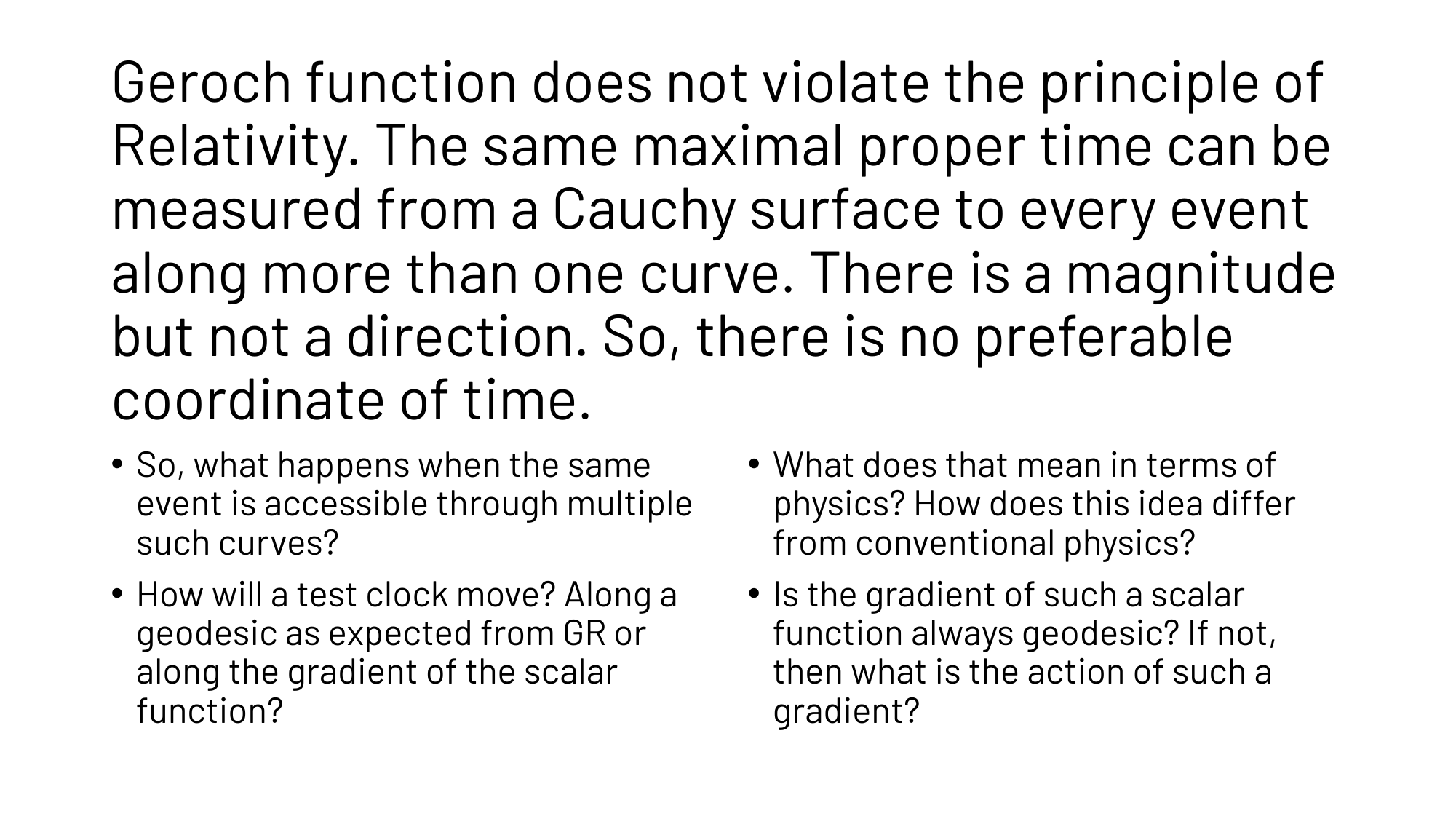

# Geroch function does not violate the principle of Relativity. The same maximal proper time can be measured from a Cauchy surface to every event along more than one curve. There is a magnitude but not a direction. So, there is no preferable coordinate of time.
What does that mean in terms of physics? How does this idea differ from conventional physics?
Is the gradient of such a scalar function always geodesic? If not, then what is the action of such a gradient?
So, what happens when the same event is accessible through multiple such curves?
How will a test clock move? Along a geodesic as expected from GR or along the gradient of the scalar function?